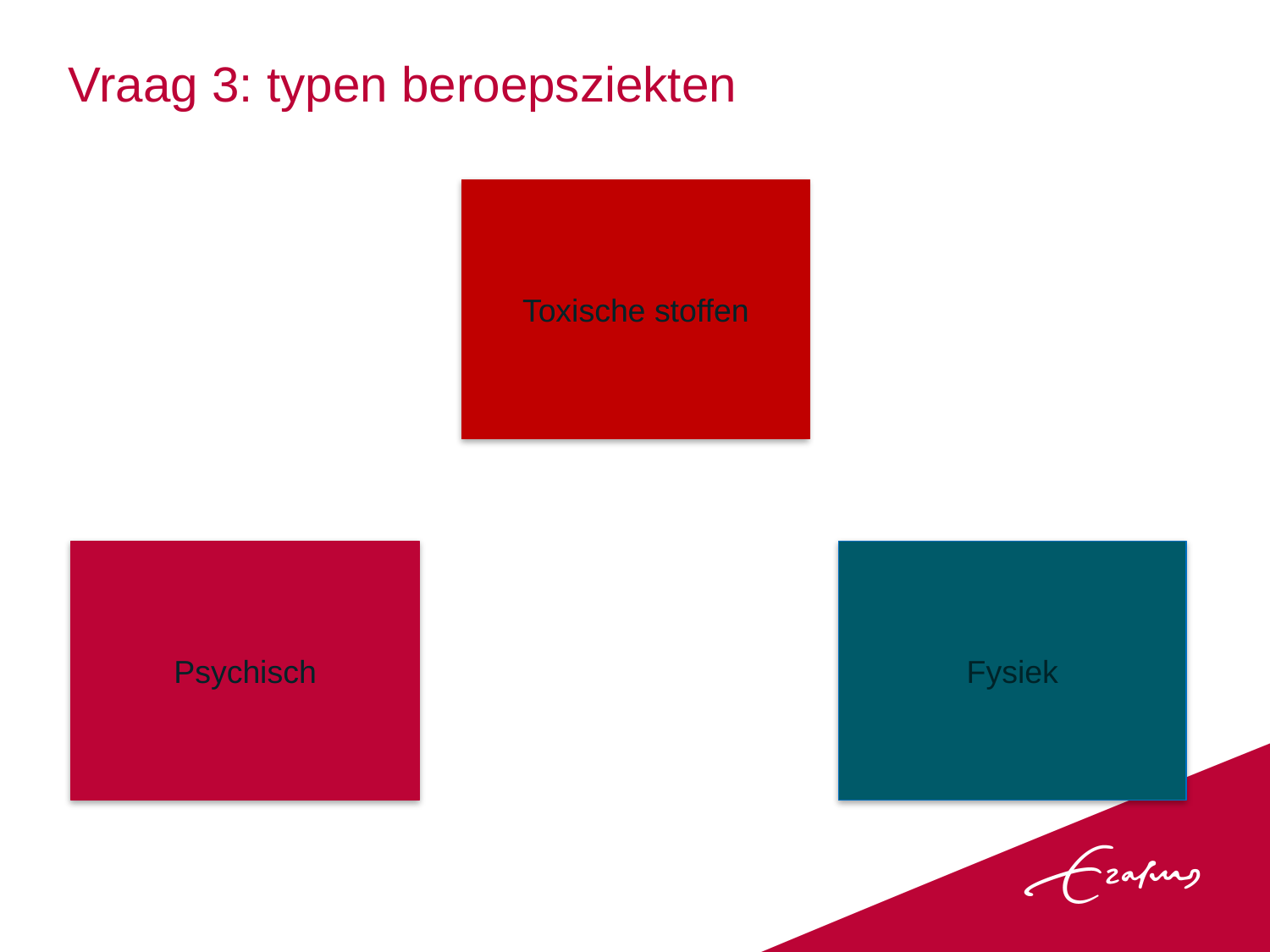

# Vraag 3: typen beroepsziekten

Toxische stoffen
Psychisch
Fysiek